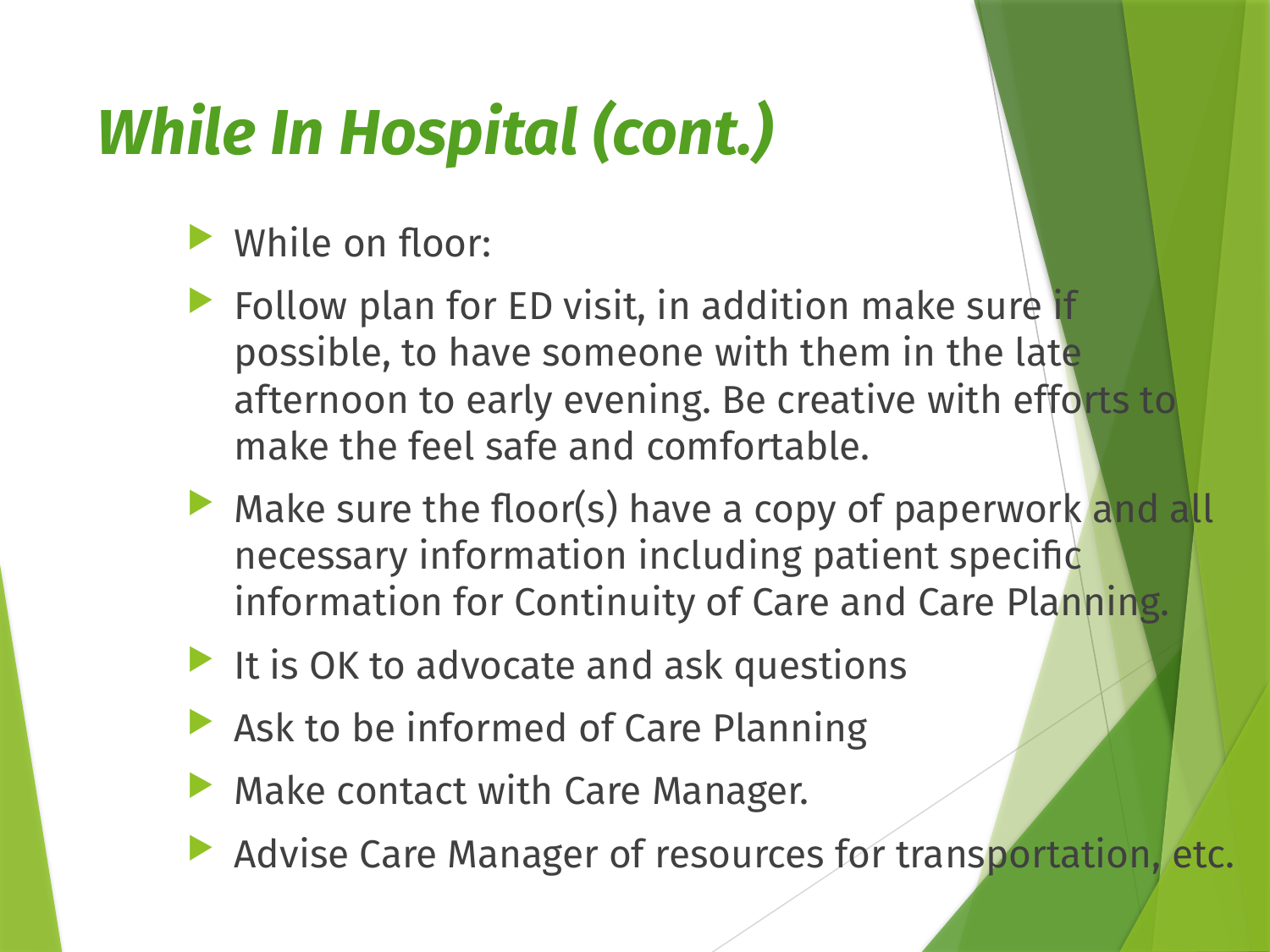

# While In Hospital (cont.)
While on floor:
Follow plan for ED visit, in addition make sure if possible, to have someone with them in the late afternoon to early evening. Be creative with efforts to make the feel safe and comfortable.
Make sure the floor(s) have a copy of paperwork and all necessary information including patient specific information for Continuity of Care and Care Planning.
It is OK to advocate and ask questions
Ask to be informed of Care Planning
Make contact with Care Manager.
Advise Care Manager of resources for transportation, etc.